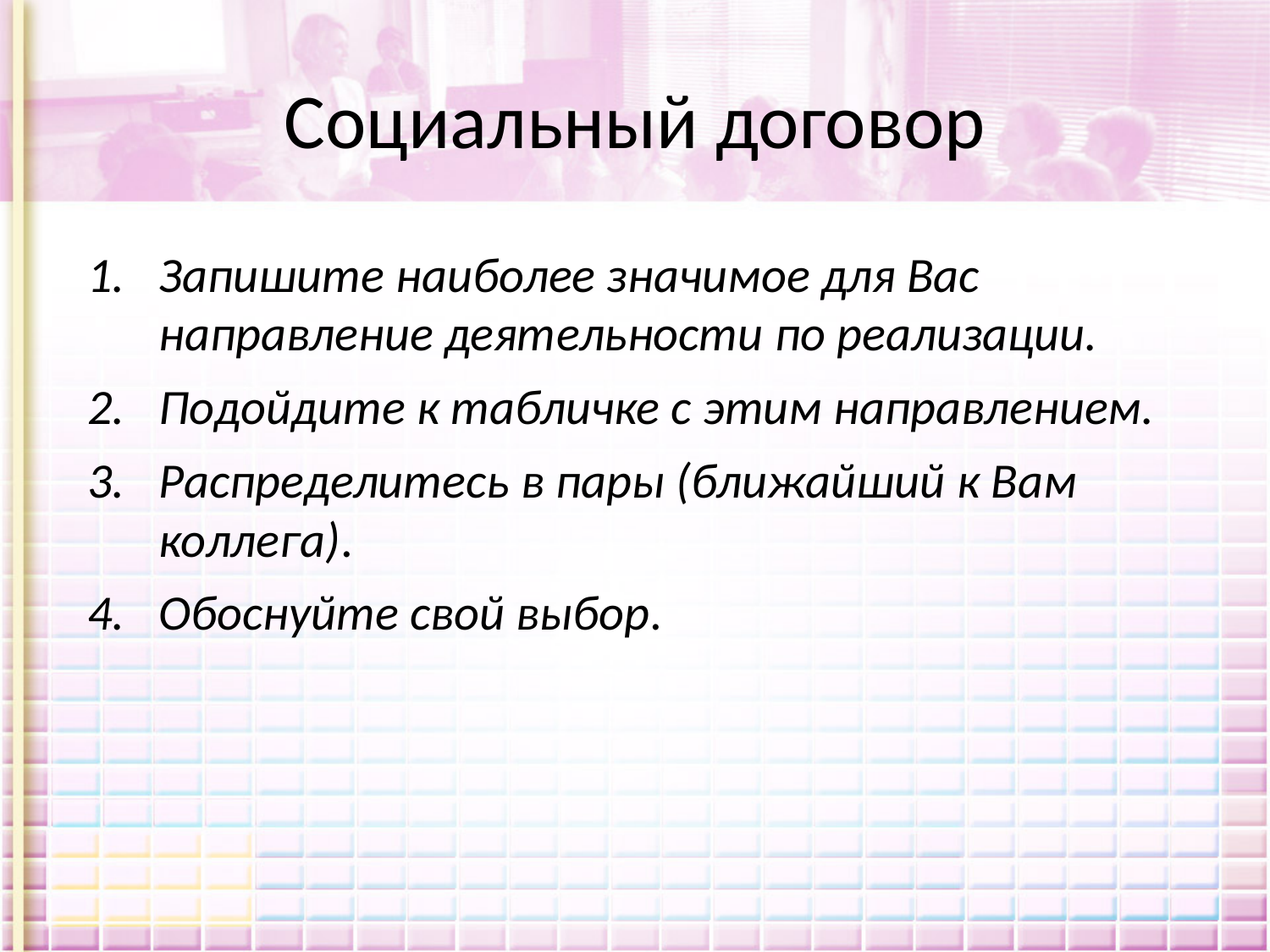

# Социальный договор
Запишите наиболее значимое для Вас направление деятельности по реализации.
Подойдите к табличке с этим направлением.
Распределитесь в пары (ближайший к Вам коллега).
Обоснуйте свой выбор.